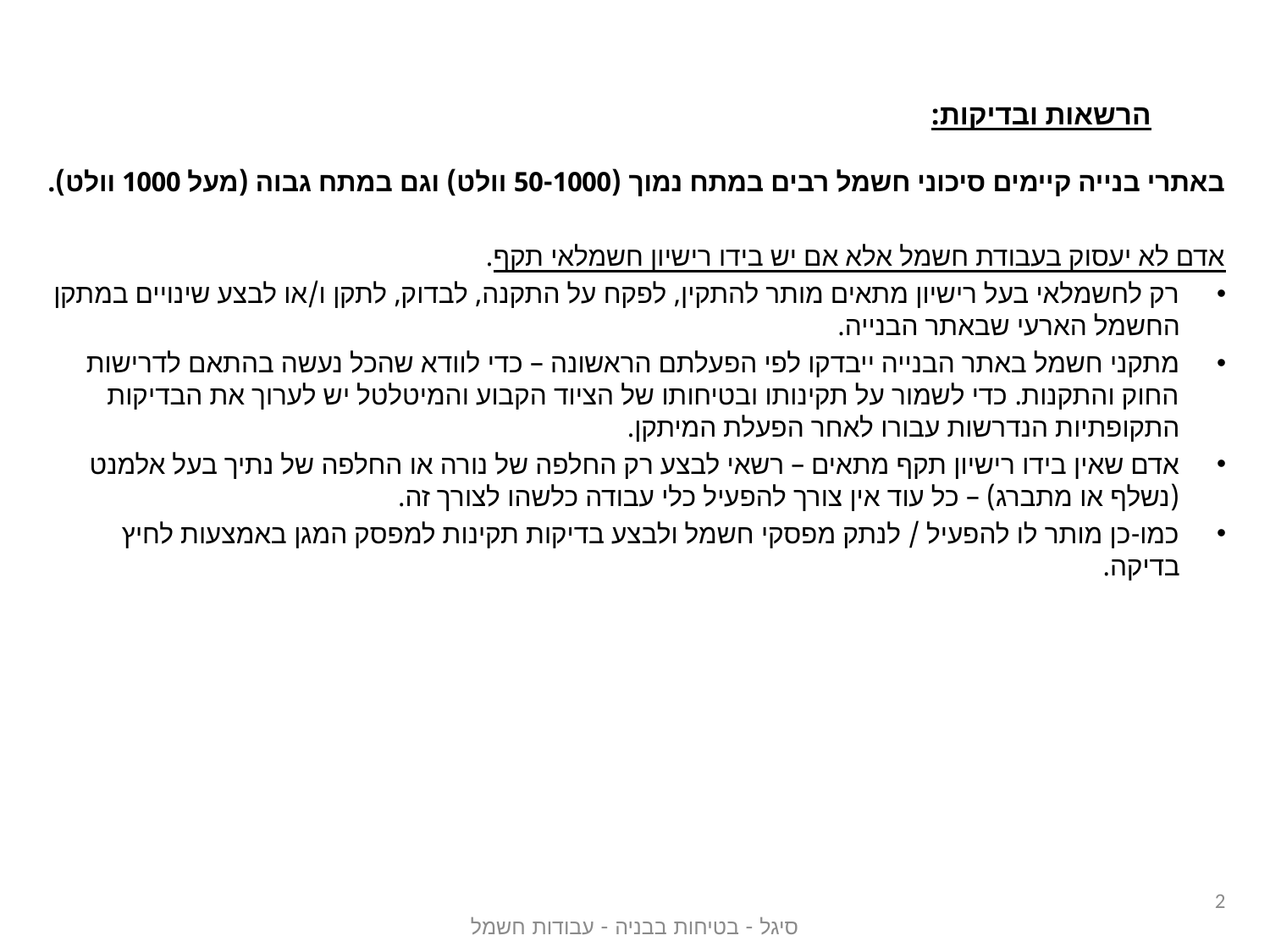

# הרשאות ובדיקות:
באתרי בנייה קיימים סיכוני חשמל רבים במתח נמוך (50-1000 וולט) וגם במתח גבוה (מעל 1000 וולט).

אדם לא יעסוק בעבודת חשמל אלא אם יש בידו רישיון חשמלאי תקף.
רק לחשמלאי בעל רישיון מתאים מותר להתקין, לפקח על התקנה, לבדוק, לתקן ו/או לבצע שינויים במתקן החשמל הארעי שבאתר הבנייה.
מתקני חשמל באתר הבנייה ייבדקו לפי הפעלתם הראשונה – כדי לוודא שהכל נעשה בהתאם לדרישות החוק והתקנות. כדי לשמור על תקינותו ובטיחותו של הציוד הקבוע והמיטלטל יש לערוך את הבדיקות התקופתיות הנדרשות עבורו לאחר הפעלת המיתקן.
אדם שאין בידו רישיון תקף מתאים – רשאי לבצע רק החלפה של נורה או החלפה של נתיך בעל אלמנט (נשלף או מתברג) – כל עוד אין צורך להפעיל כלי עבודה כלשהו לצורך זה.
כמו-כן מותר לו להפעיל / לנתק מפסקי חשמל ולבצע בדיקות תקינות למפסק המגן באמצעות לחיץ בדיקה.
2
סיגל - בטיחות בבניה - עבודות חשמל